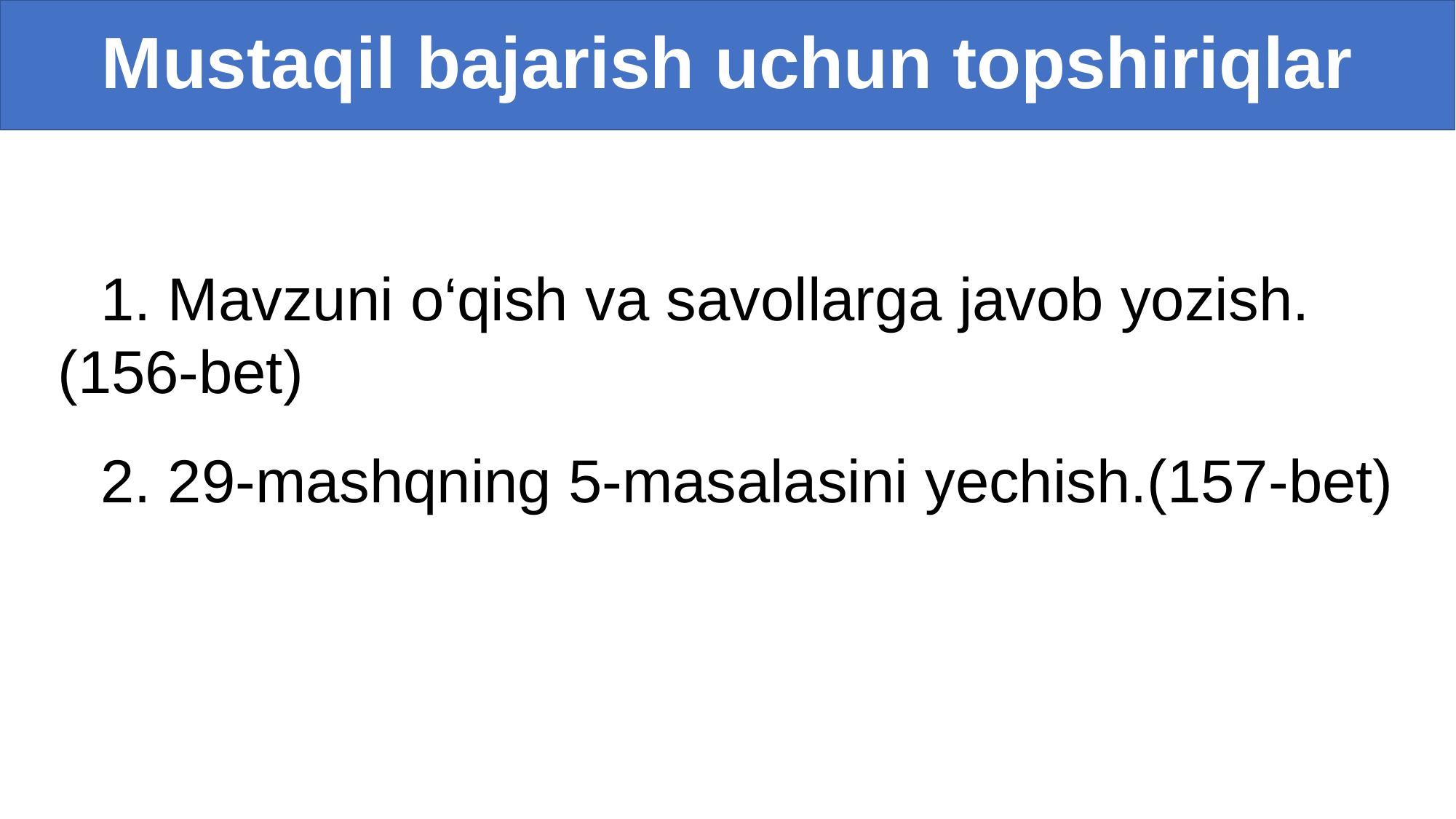

# Mustaqil bajarish uchun topshiriqlar
1. Mavzuni o‘qish va savollarga javob yozish.(156-bet)
2. 29-mashqning 5-masalasini yechish.(157-bet)